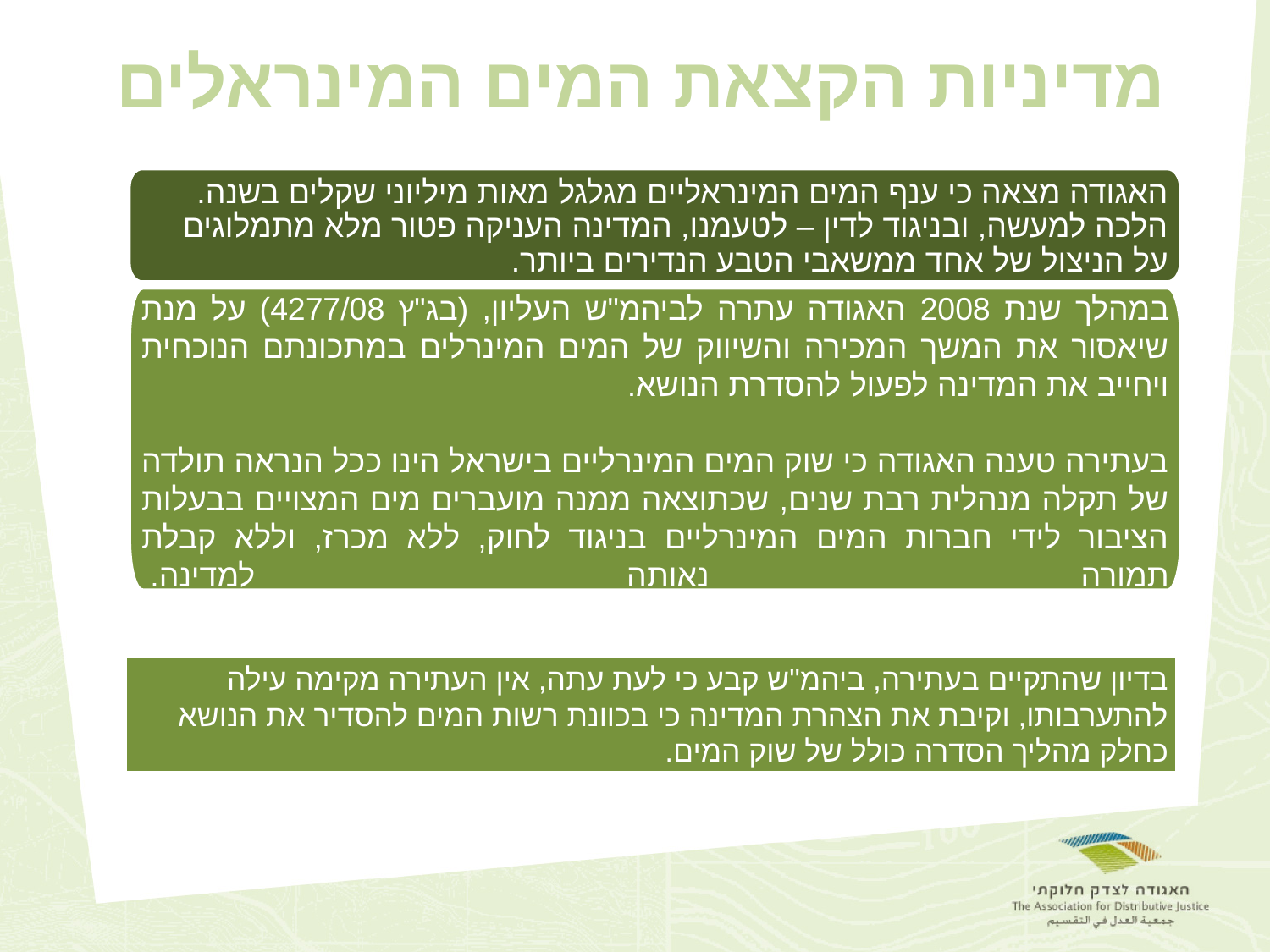

# מדיניות הקצאת המים המינראלים

האגודה מצאה כי ענף המים המינראליים מגלגל מאות מיליוני שקלים בשנה. הלכה למעשה, ובניגוד לדין – לטעמנו, המדינה העניקה פטור מלא מתמלוגים על הניצול של אחד ממשאבי הטבע הנדירים ביותר.

במהלך שנת 2008 האגודה עתרה לביהמ"ש העליון, (בג"ץ 4277/08) על מנת שיאסור את המשך המכירה והשיווק של המים המינרלים במתכונתם הנוכחית ויחייב את המדינה לפעול להסדרת הנושא.

בעתירה טענה האגודה כי שוק המים המינרליים בישראל הינו ככל הנראה תולדה של תקלה מנהלית רבת שנים, שכתוצאה ממנה מועברים מים המצויים בבעלות הציבור לידי חברות המים המינרליים בניגוד לחוק, ללא מכרז, וללא קבלת תמורה נאותה למדינה. 
.
בדיון שהתקיים בעתירה, ביהמ"ש קבע כי לעת עתה, אין העתירה מקימה עילה להתערבותו, וקיבת את הצהרת המדינה כי בכוונת רשות המים להסדיר את הנושא כחלק מהליך הסדרה כולל של שוק המים.